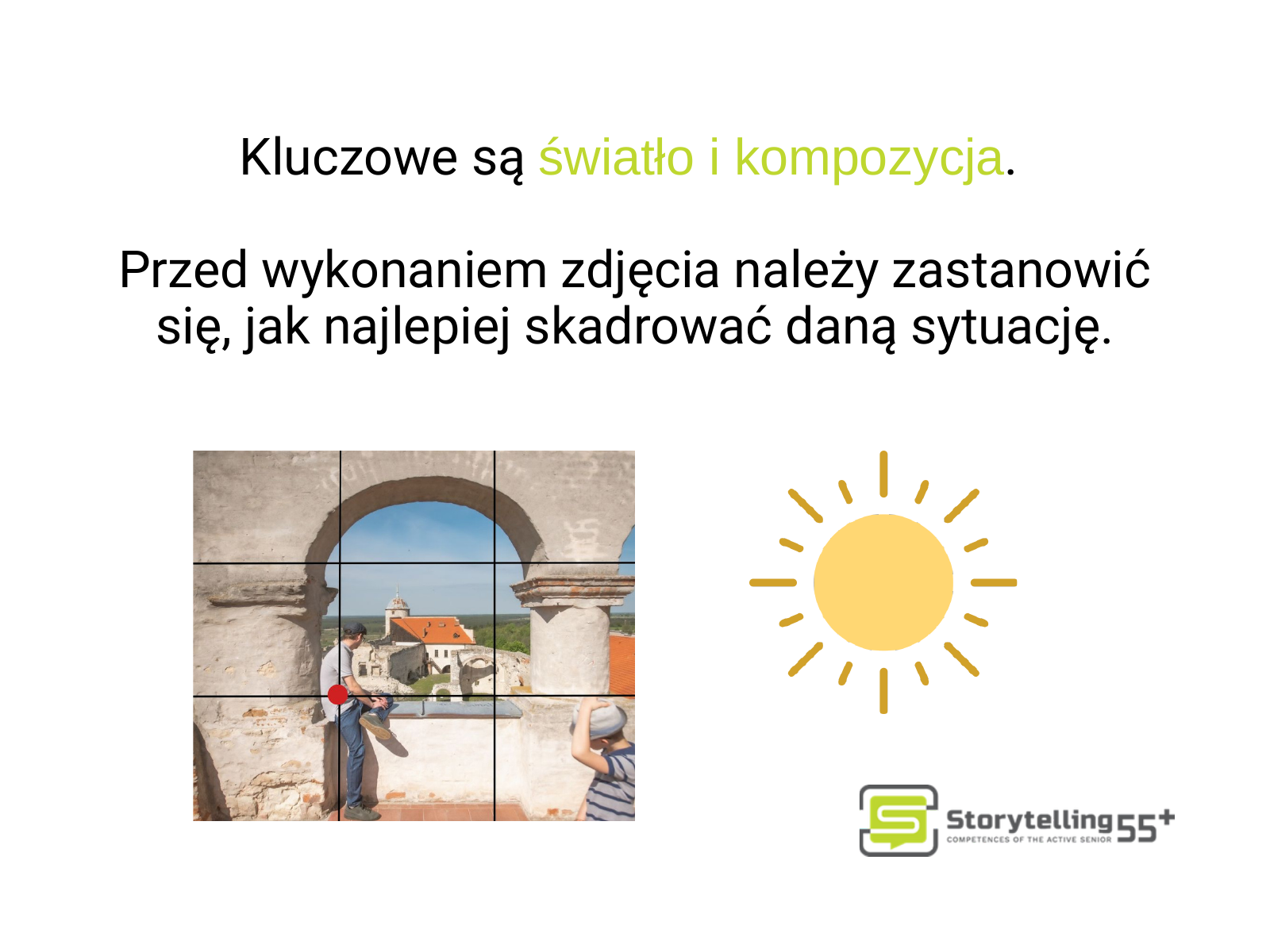

Kluczowe są światło i kompozycja.

Przed wykonaniem zdjęcia należy zastanowić się, jak najlepiej skadrować daną sytuację.